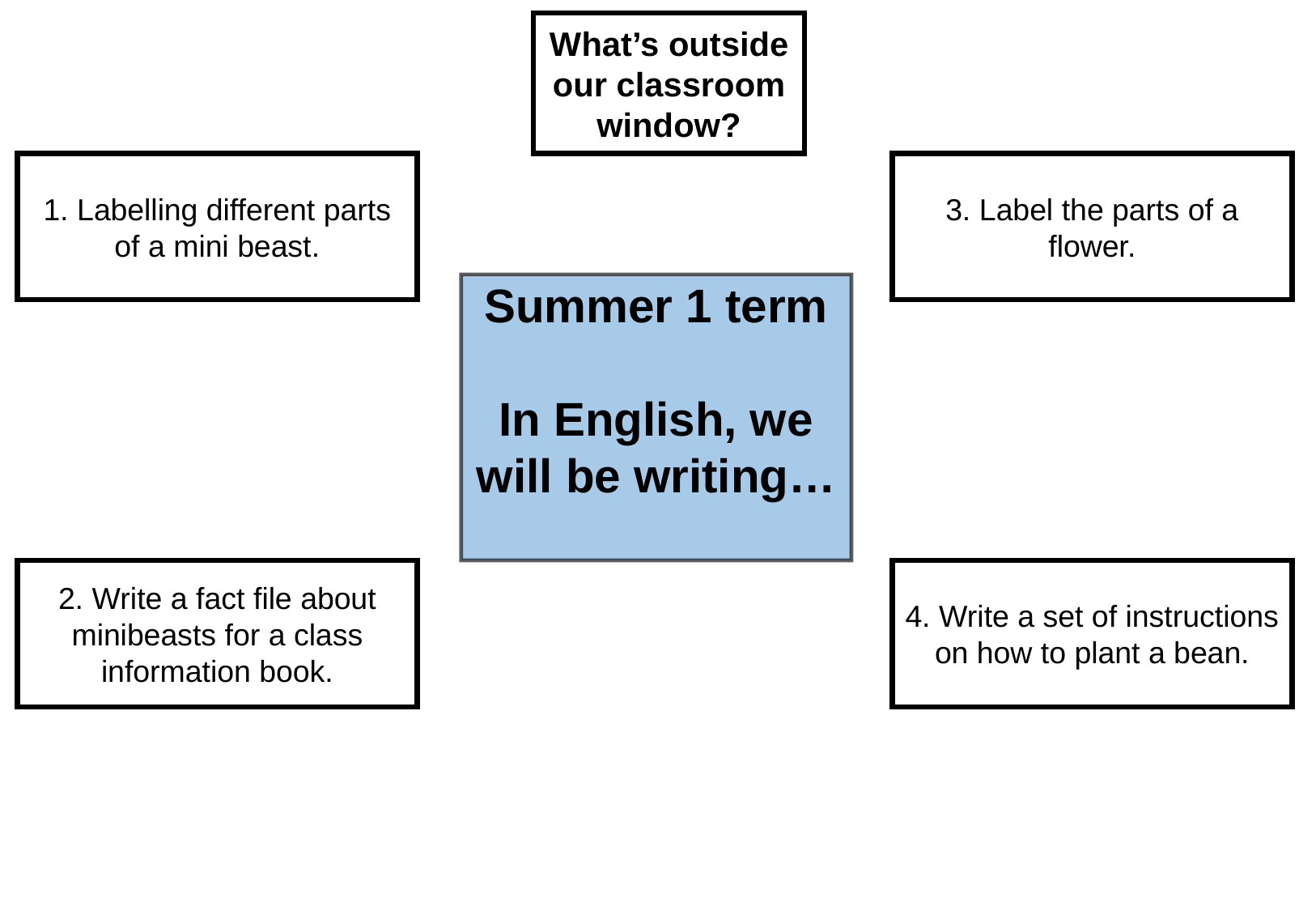

What’s outside our classroom window?
3. Label the parts of a flower.
1. Labelling different parts of a mini beast.
Summer 1 term

In English, we will be writing…

2. Write a fact file about minibeasts for a class information book.
4. Write a set of instructions on how to plant a bean.